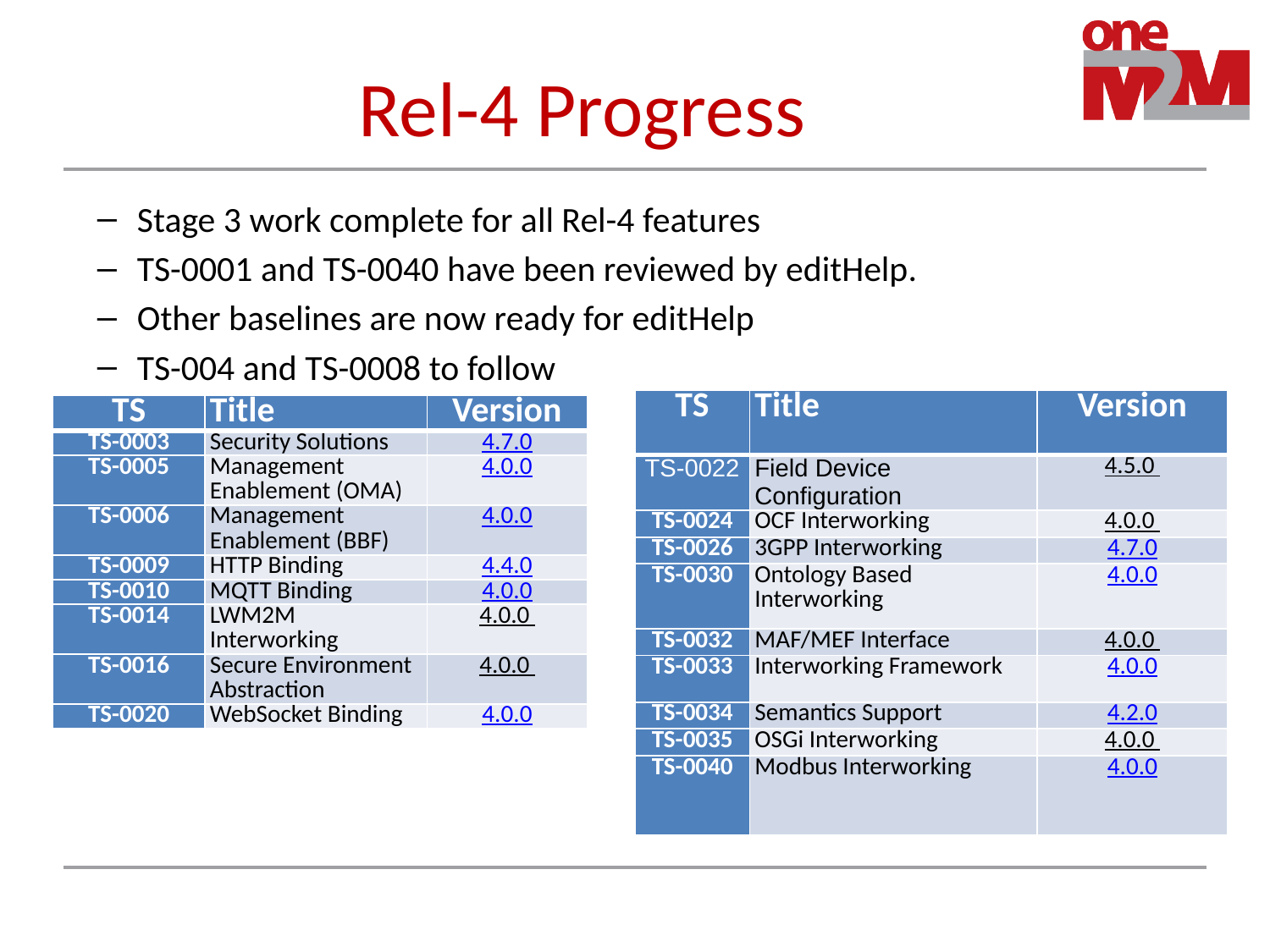

# Rel-4 Progress
Stage 3 work complete for all Rel-4 features
TS-0001 and TS-0040 have been reviewed by editHelp.
Other baselines are now ready for editHelp
TS-004 and TS-0008 to follow

| TS | Title | Version |
| --- | --- | --- |
| TS-0022 | Field Device Configuration | 4.5.0 |
| TS-0024 | OCF Interworking | 4.0.0 |
| TS-0026 | 3GPP Interworking | 4.7.0 |
| TS-0030 | Ontology Based Interworking | 4.0.0 |
| TS-0032 | MAF/MEF Interface | 4.0.0 |
| TS-0033 | Interworking Framework | 4.0.0 |
| TS-0034 | Semantics Support | 4.2.0 |
| TS-0035 | OSGi Interworking | 4.0.0 |
| TS-0040 | Modbus Interworking | 4.0.0 |
| TS | Title | Version |
| --- | --- | --- |
| TS-0003 | Security Solutions | 4.7.0 |
| TS-0005 | Management Enablement (OMA) | 4.0.0 |
| TS-0006 | Management Enablement (BBF) | 4.0.0 |
| TS-0009 | HTTP Binding | 4.4.0 |
| TS-0010 | MQTT Binding | 4.0.0 |
| TS-0014 | LWM2M Interworking | 4.0.0 |
| TS-0016 | Secure Environment Abstraction | 4.0.0 |
| TS-0020 | WebSocket Binding | 4.0.0 |